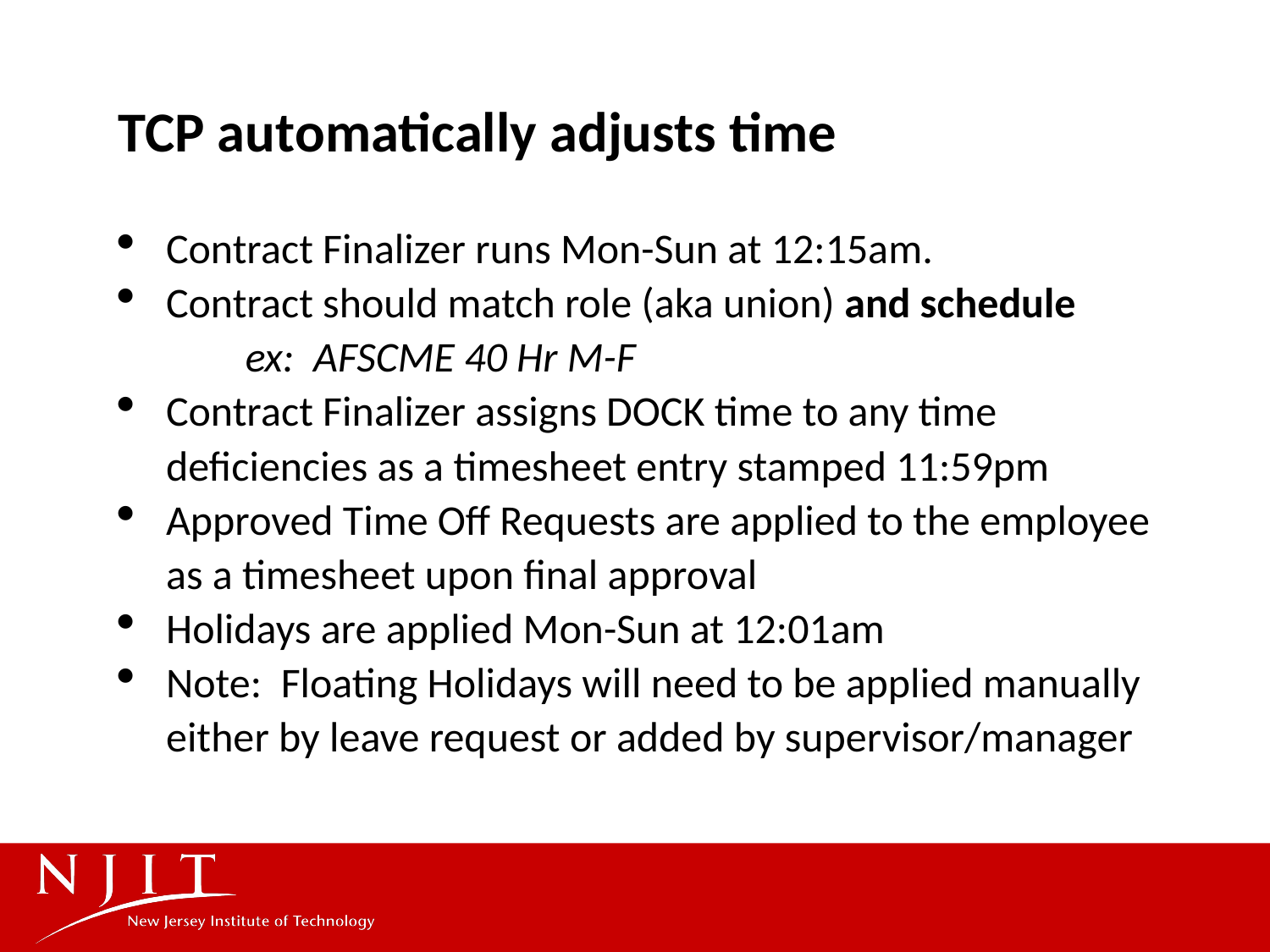

TCP automatically adjusts time

Contract Finalizer runs Mon-Sun at 12:15am.
Contract should match role (aka union) and schedule
ex:  AFSCME 40 Hr M-F
Contract Finalizer assigns DOCK time to any time deficiencies as a timesheet entry stamped 11:59pm
Approved Time Off Requests are applied to the employee as a timesheet upon final approval
Holidays are applied Mon-Sun at 12:01am
Note:  Floating Holidays will need to be applied manually either by leave request or added by supervisor/manager